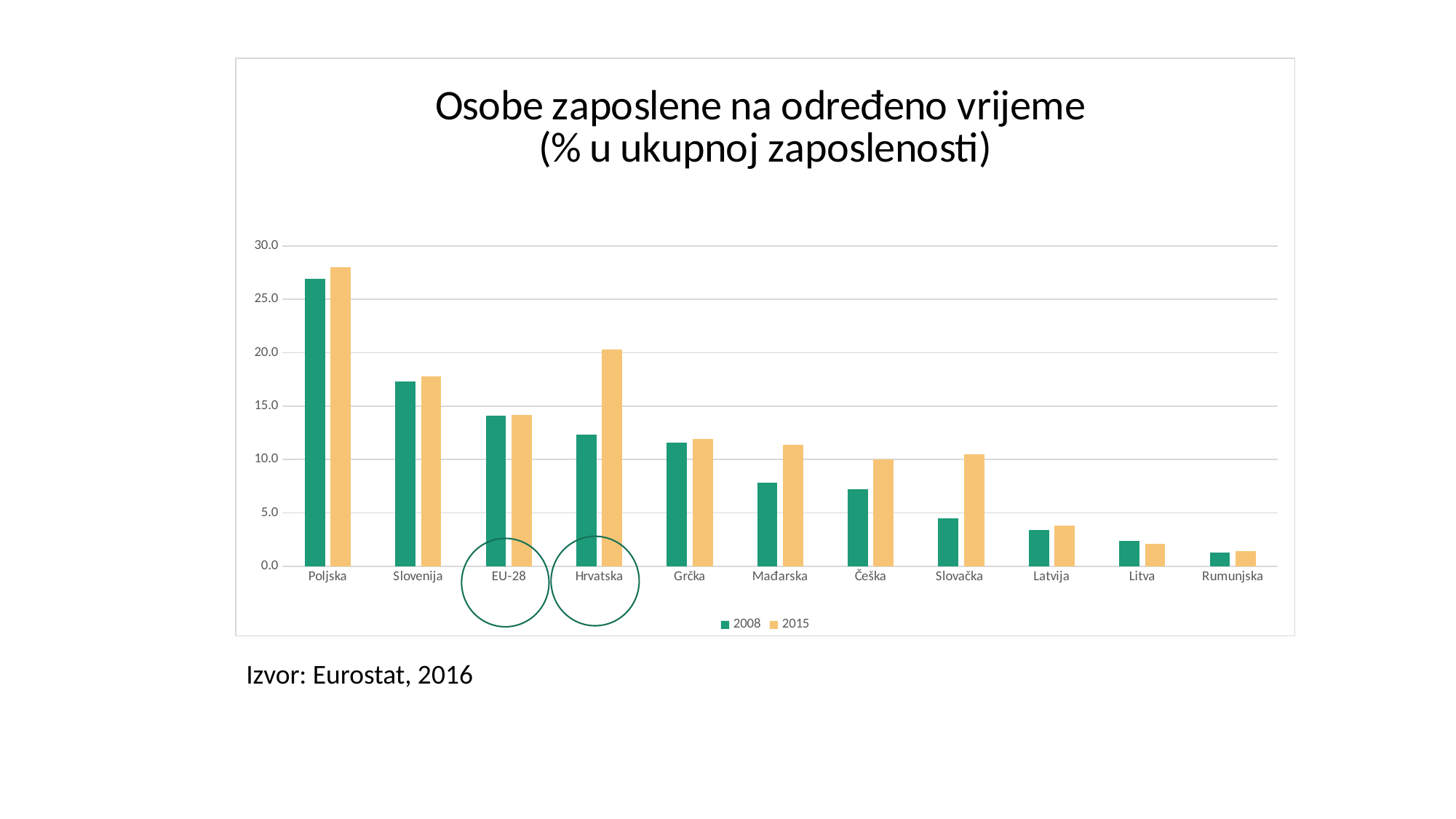

### Chart:
Osobe zaposlene na određeno vrijeme
(% u ukupnoj zaposlenosti)

| Category | 2008 | 2015 |
|---|---|---|
| Poljska | 26.9 | 28.0 |
| Slovenija | 17.3 | 17.8 |
| EU-28 | 14.1 | 14.2 |
| Hrvatska | 12.3 | 20.3 |
| Grčka | 11.6 | 11.9 |
| Mađarska | 7.8 | 11.4 |
| Češka | 7.2 | 10.0 |
| Slovačka  | 4.5 | 10.5 |
| Latvija | 3.4 | 3.8 |
| Litva | 2.4 | 2.1 |
| Rumunjska | 1.3 | 1.4 |
Izvor: Eurostat, 2016